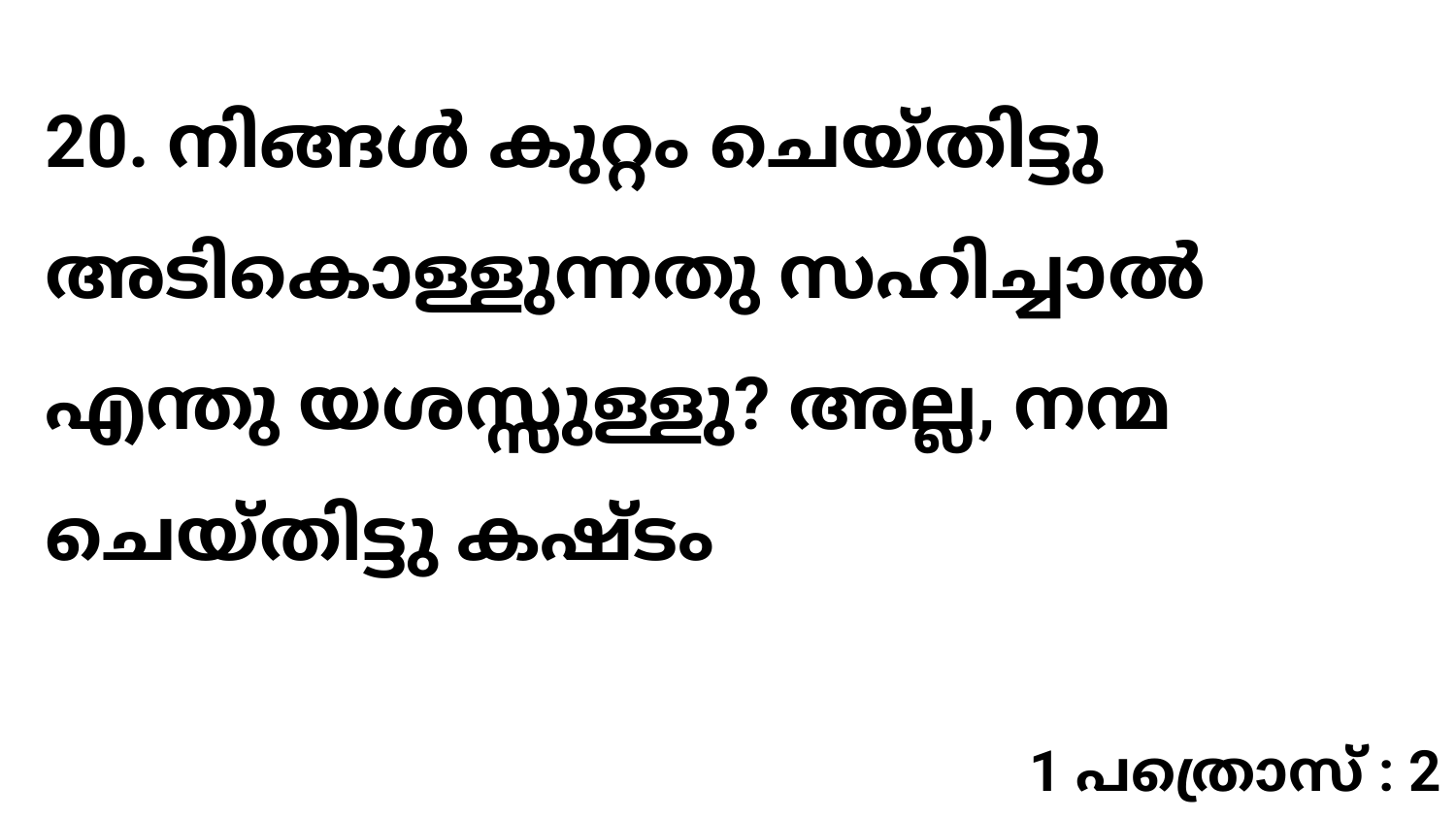

20. നിങ്ങൾ കുറ്റം ചെയ്തിട്ടു അടികൊള്ളുന്നതു സഹിച്ചാൽ എന്തു യശസ്സുള്ളു? അല്ല, നന്മ ചെയ്തിട്ടു കഷ്ടം
1 പത്രൊസ് : 2